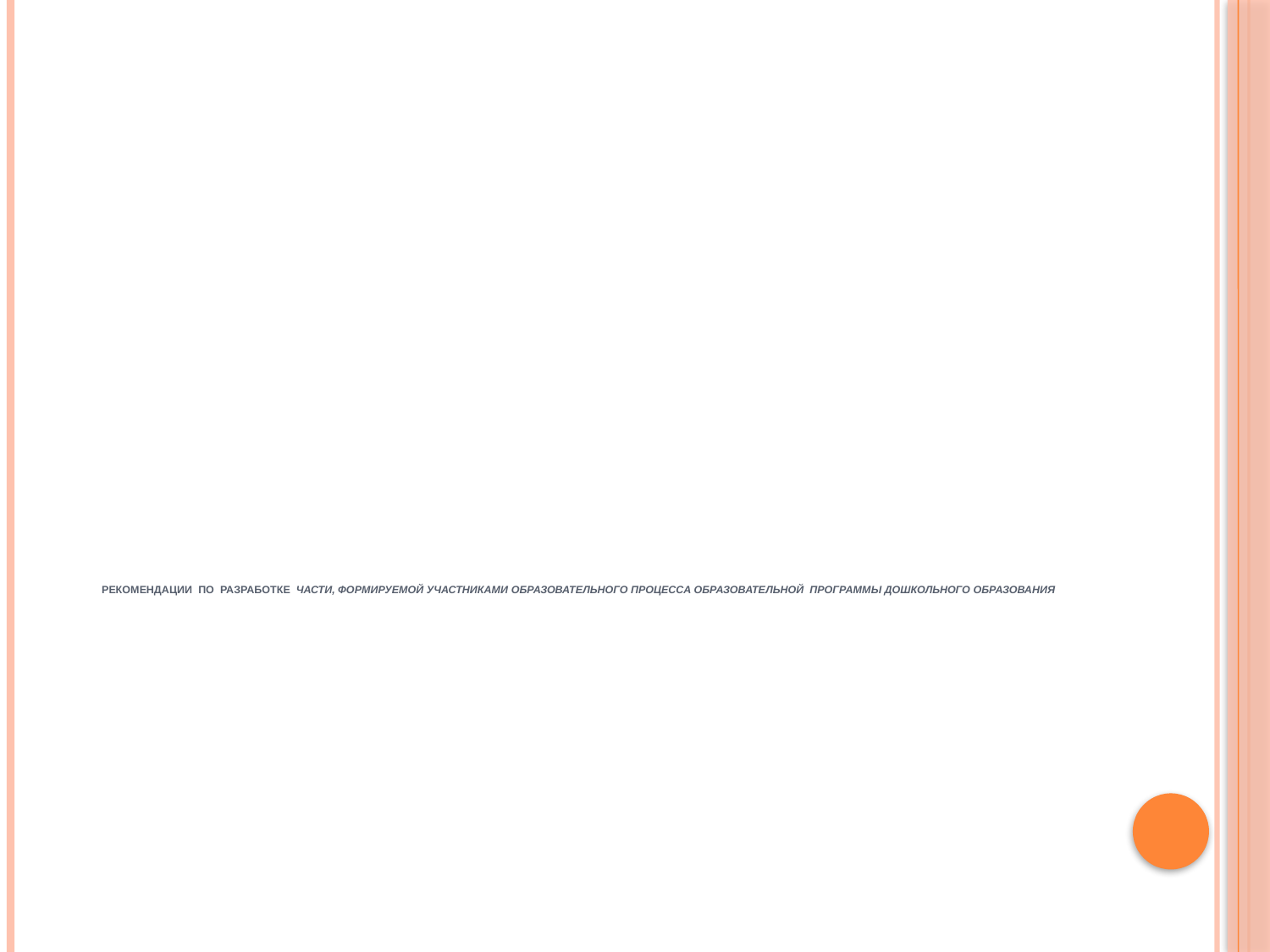

# РЕКОМЕНДАЦИИ  ПО  РАЗРАБОТКЕ  части, формируемой участниками образовательного процесса Образовательной  программы дошкольного образования